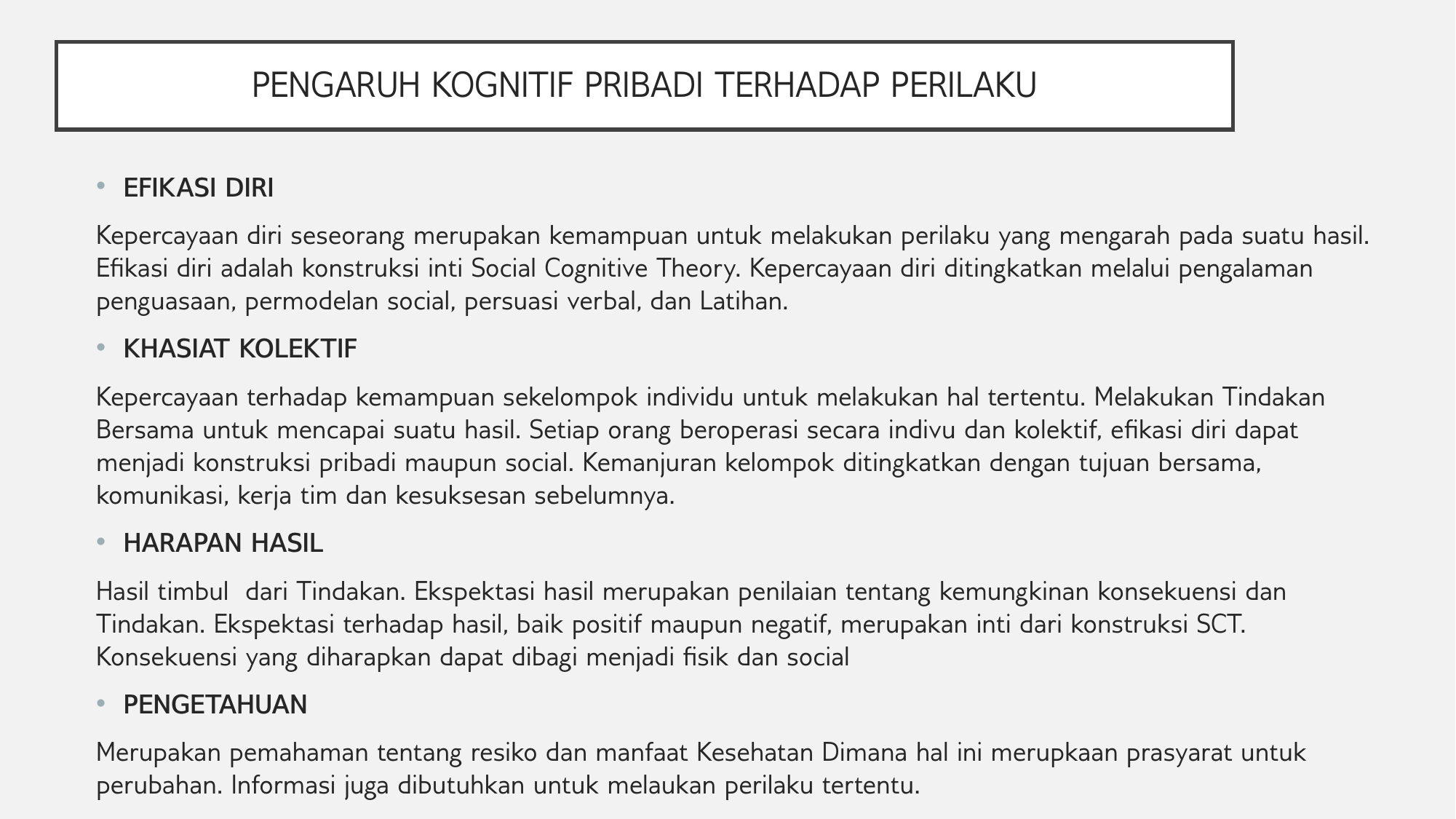

# PENGARUH KOGNITIF PRIBADI TERHADAP PERILAKU
EFIKASI DIRI
Kepercayaan diri seseorang merupakan kemampuan untuk melakukan perilaku yang mengarah pada suatu hasil. Efikasi diri adalah konstruksi inti Social Cognitive Theory. Kepercayaan diri ditingkatkan melalui pengalaman penguasaan, permodelan social, persuasi verbal, dan Latihan.
KHASIAT KOLEKTIF
Kepercayaan terhadap kemampuan sekelompok individu untuk melakukan hal tertentu. Melakukan Tindakan Bersama untuk mencapai suatu hasil. Setiap orang beroperasi secara indivu dan kolektif, efikasi diri dapat menjadi konstruksi pribadi maupun social. Kemanjuran kelompok ditingkatkan dengan tujuan bersama, komunikasi, kerja tim dan kesuksesan sebelumnya.
HARAPAN HASIL
Hasil timbul  dari Tindakan. Ekspektasi hasil merupakan penilaian tentang kemungkinan konsekuensi dan Tindakan. Ekspektasi terhadap hasil, baik positif maupun negatif, merupakan inti dari konstruksi SCT. Konsekuensi yang diharapkan dapat dibagi menjadi fisik dan social
PENGETAHUAN
Merupakan pemahaman tentang resiko dan manfaat Kesehatan Dimana hal ini merupkaan prasyarat untuk perubahan. Informasi juga dibutuhkan untuk melaukan perilaku tertentu.